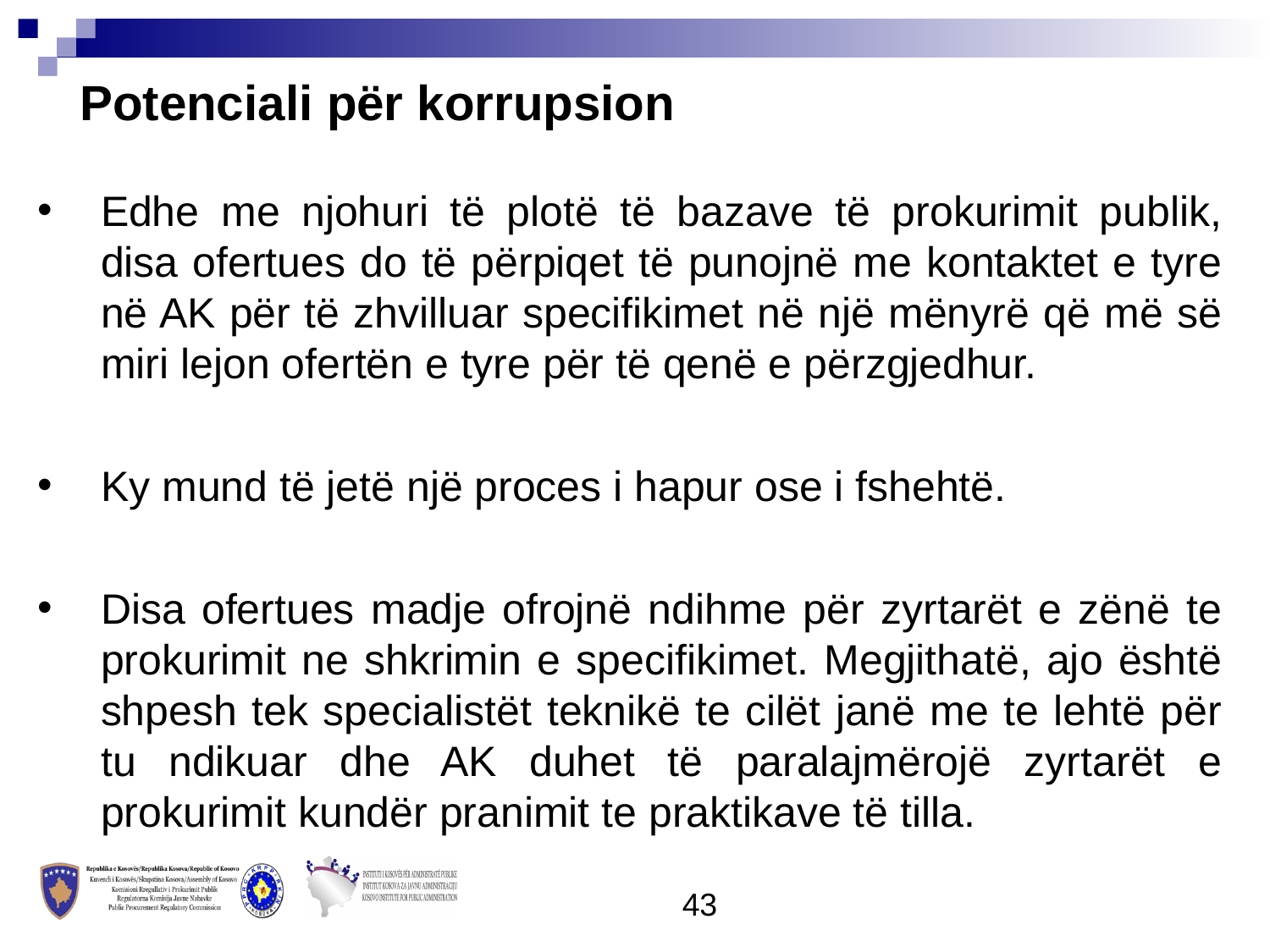

Potenciali për korrupsion

Edhe me njohuri të plotë të bazave të prokurimit publik, disa ofertues do të përpiqet të punojnë me kontaktet e tyre në AK për të zhvilluar specifikimet në një mënyrë që më së miri lejon ofertën e tyre për të qenë e përzgjedhur.

Ky mund të jetë një proces i hapur ose i fshehtë.

Disa ofertues madje ofrojnë ndihme për zyrtarët e zënë te prokurimit ne shkrimin e specifikimet. Megjithatë, ajo është shpesh tek specialistët teknikë te cilët janë me te lehtë për tu ndikuar dhe AK duhet të paralajmërojë zyrtarët e prokurimit kundër pranimit te praktikave të tilla.